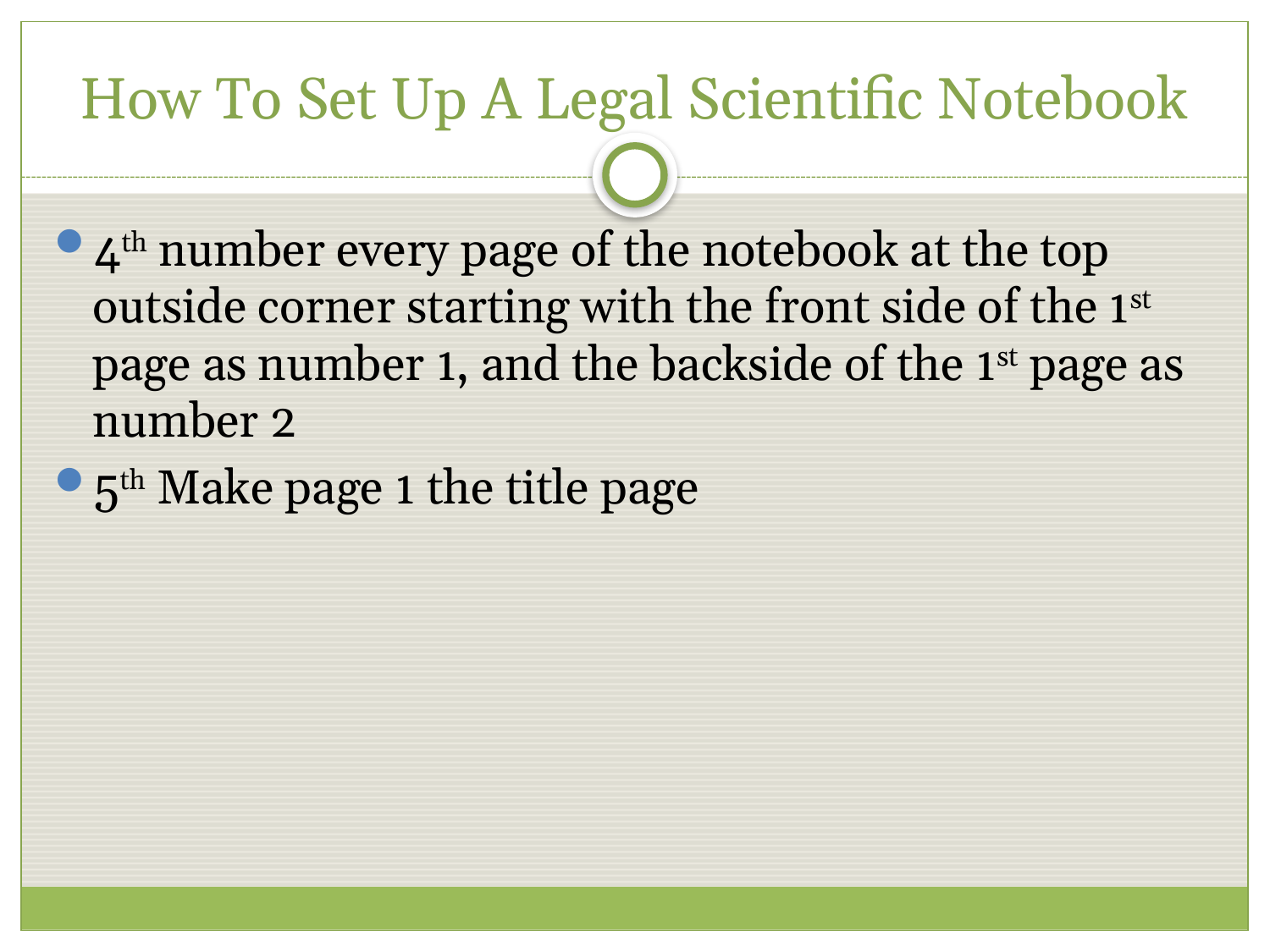

# How To Set Up A Legal Scientific Notebook
4th number every page of the notebook at the top outside corner starting with the front side of the 1st page as number 1, and the backside of the 1st page as number 2
5th Make page 1 the title page